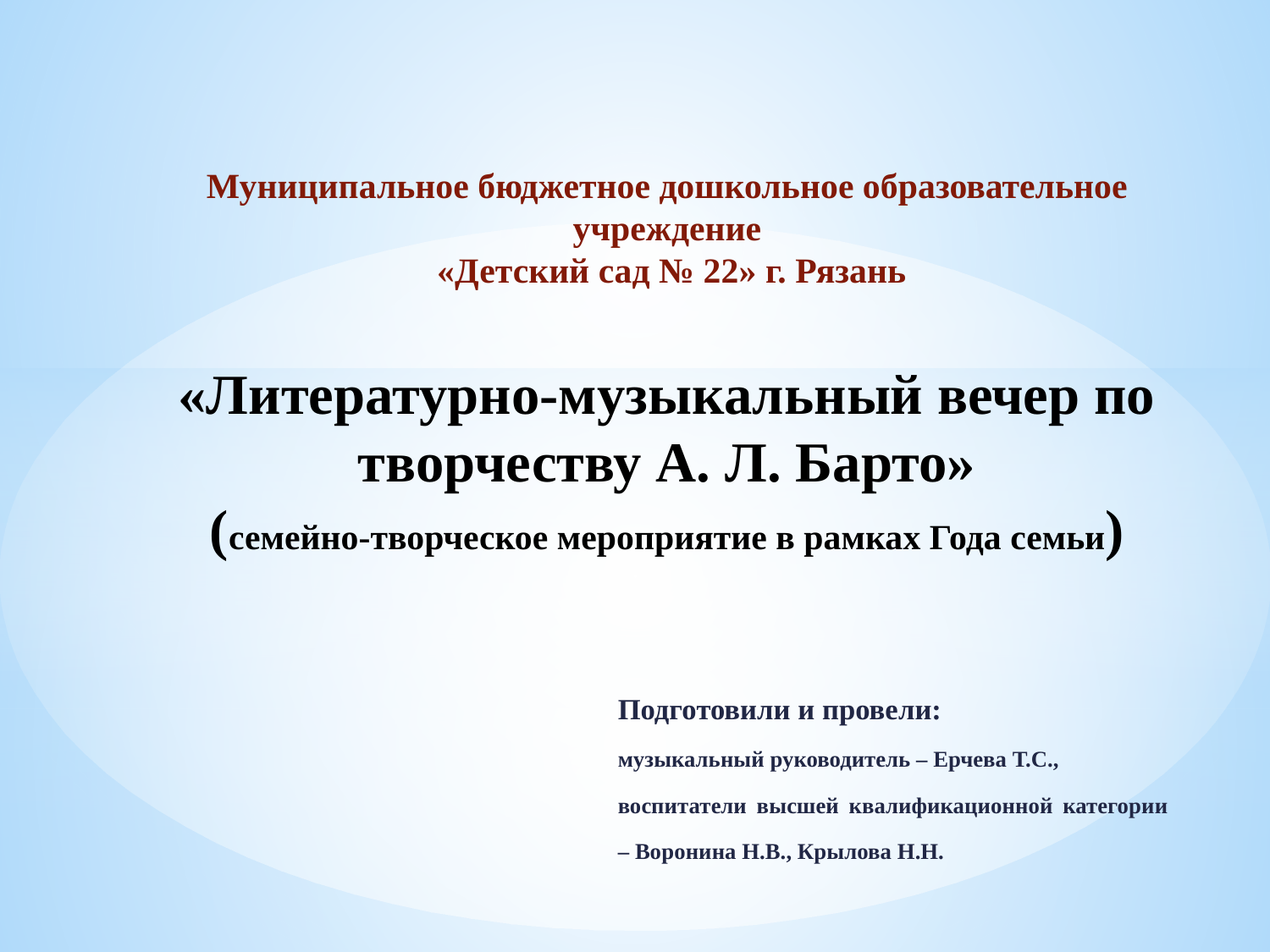

# Муниципальное бюджетное дошкольное образовательное учреждение «Детский сад № 22» г. Рязань   «Литературно-музыкальный вечер по творчеству А. Л. Барто» (семейно-творческое мероприятие в рамках Года семьи)
Подготовили и провели:
музыкальный руководитель – Ерчева Т.С.,
воспитатели высшей квалификационной категории – Воронина Н.В., Крылова Н.Н.